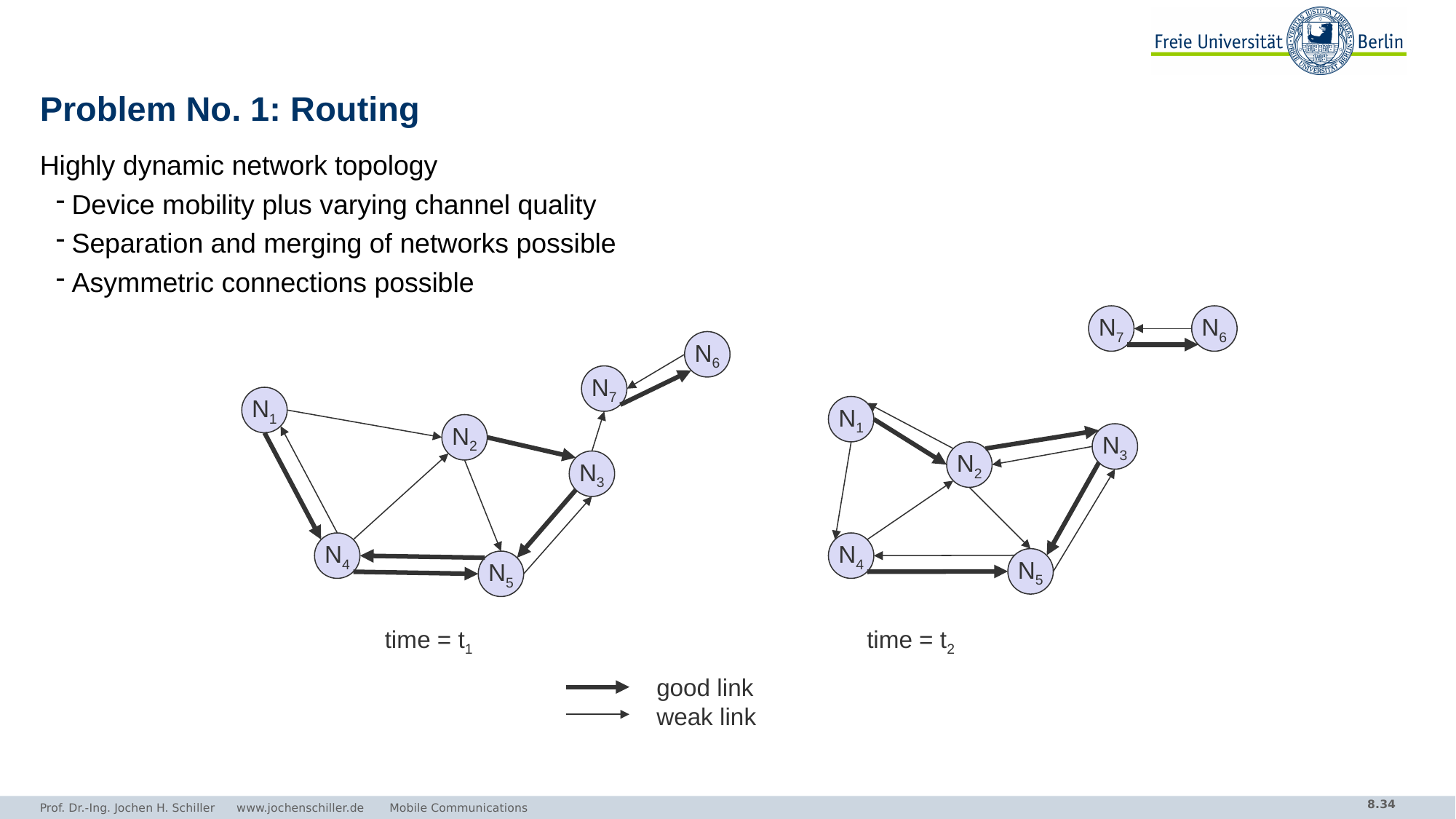

# Problem No. 1: Routing
Highly dynamic network topology
Device mobility plus varying channel quality
Separation and merging of networks possible
Asymmetric connections possible
N7
N6
N6
N7
N1
N1
N2
N3
N2
N3
N4
N4
N5
N5
time = t1
time = t2
good link
weak link
Prof. Dr.-Ing. Jochen H. Schiller      www.jochenschiller.de       Mobile Communications